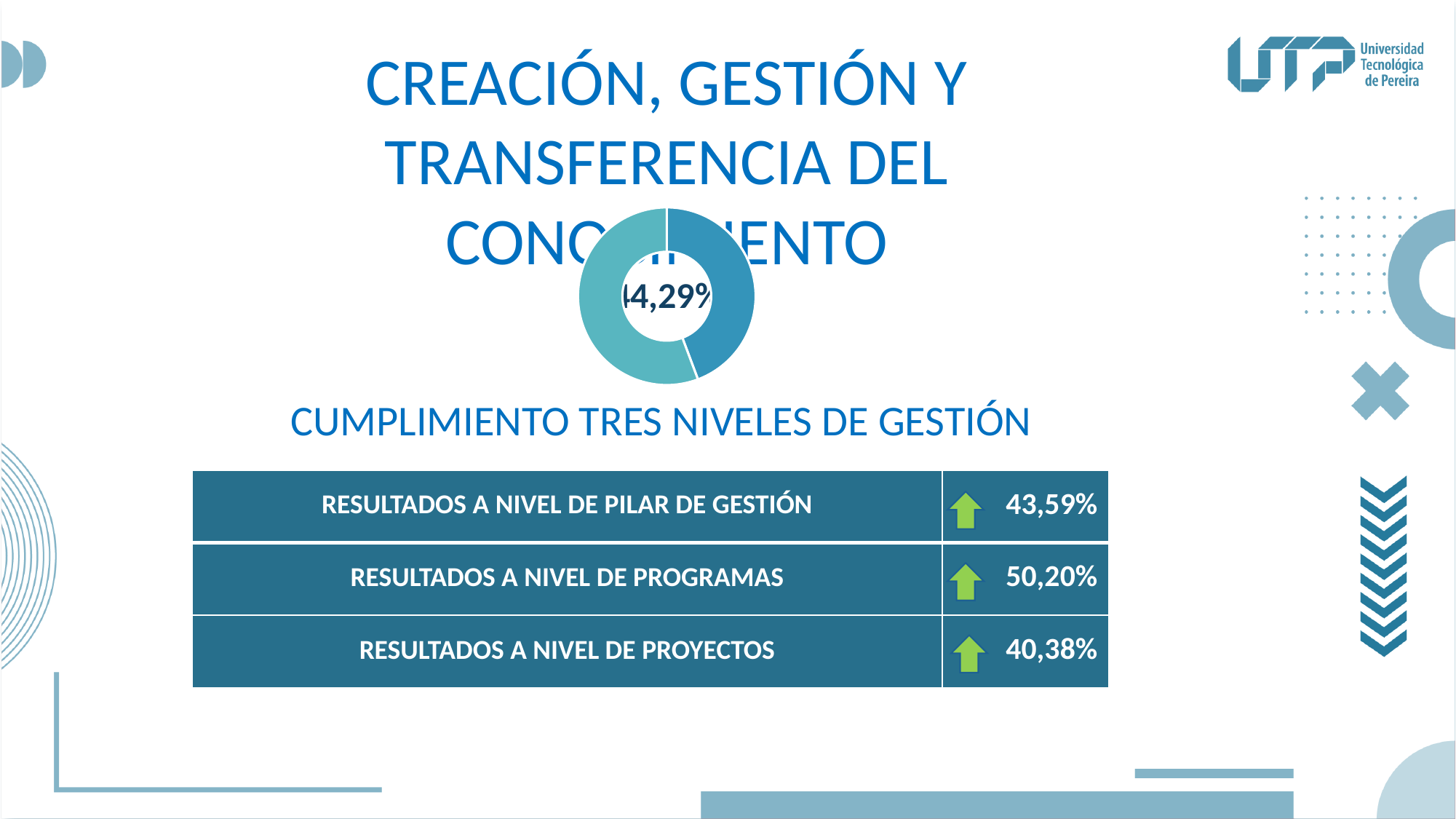

CREACIÓN, GESTIÓN Y TRANSFERENCIA DEL CONOCIMIENTO

### Chart

| Category |
|---|

### Chart

| Category |  |
|---|---|

### Chart

| Category |
|---|
44,29%
CUMPLIMIENTO TRES NIVELES DE GESTIÓN
| RESULTADOS A NIVEL DE PILAR DE GESTIÓN | 43,59% |
| --- | --- |
| RESULTADOS A NIVEL DE PROGRAMAS | 50,20% |
| RESULTADOS A NIVEL DE PROYECTOS | 40,38% |